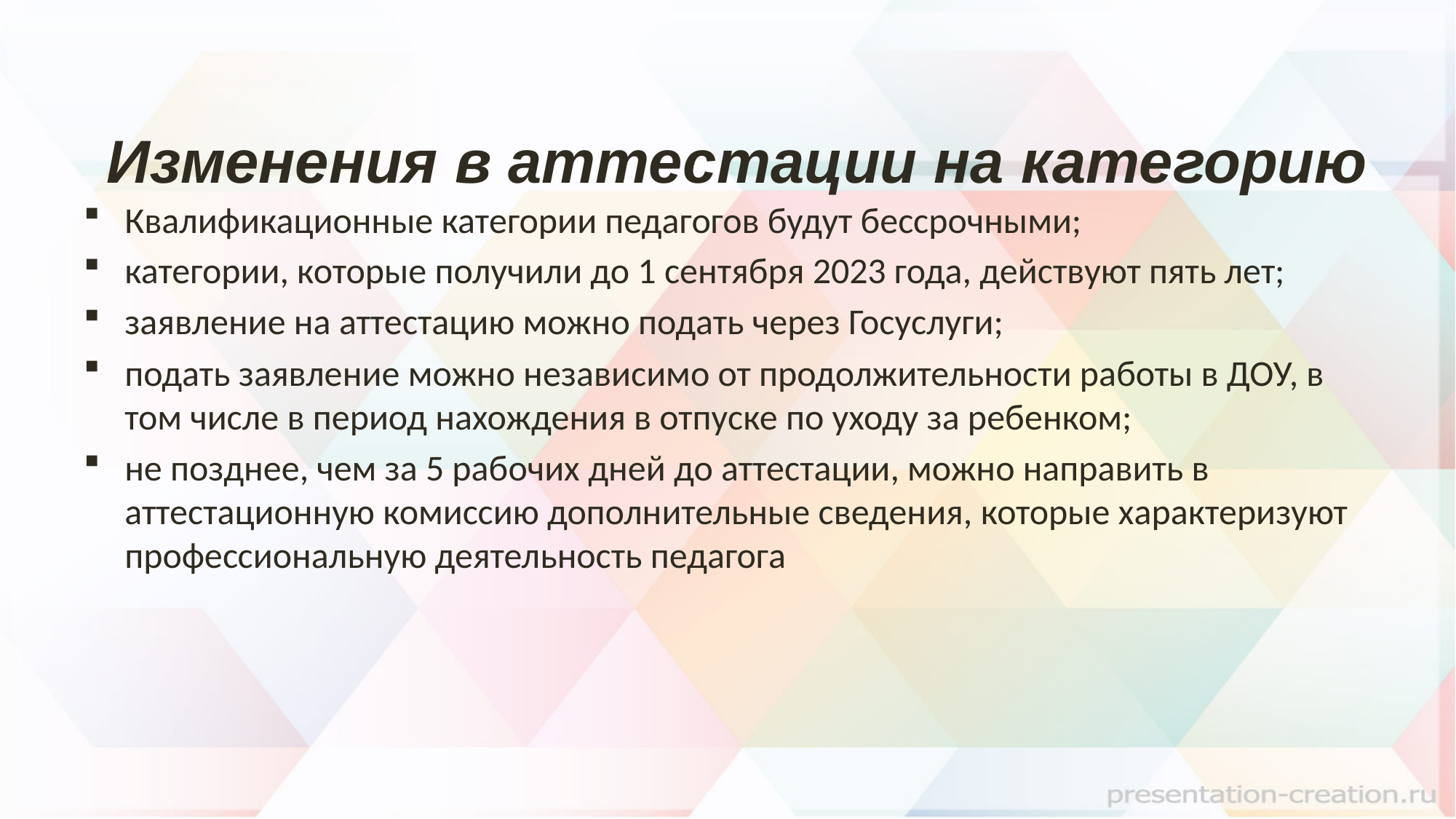

# Изменения в аттестации на категорию
Квалификационные категории педагогов будут бессрочными;
категории, которые получили до 1 сентября 2023 года, действуют пять лет;
заявление на аттестацию можно подать через Госуслуги;
подать заявление можно независимо от продолжительности работы в ДОУ, в том числе в период нахождения в отпуске по уходу за ребенком;
не позднее, чем за 5 рабочих дней до аттестации, можно направить в аттестационную комиссию дополнительные сведения, которые характеризуют профессиональную деятельность педагога